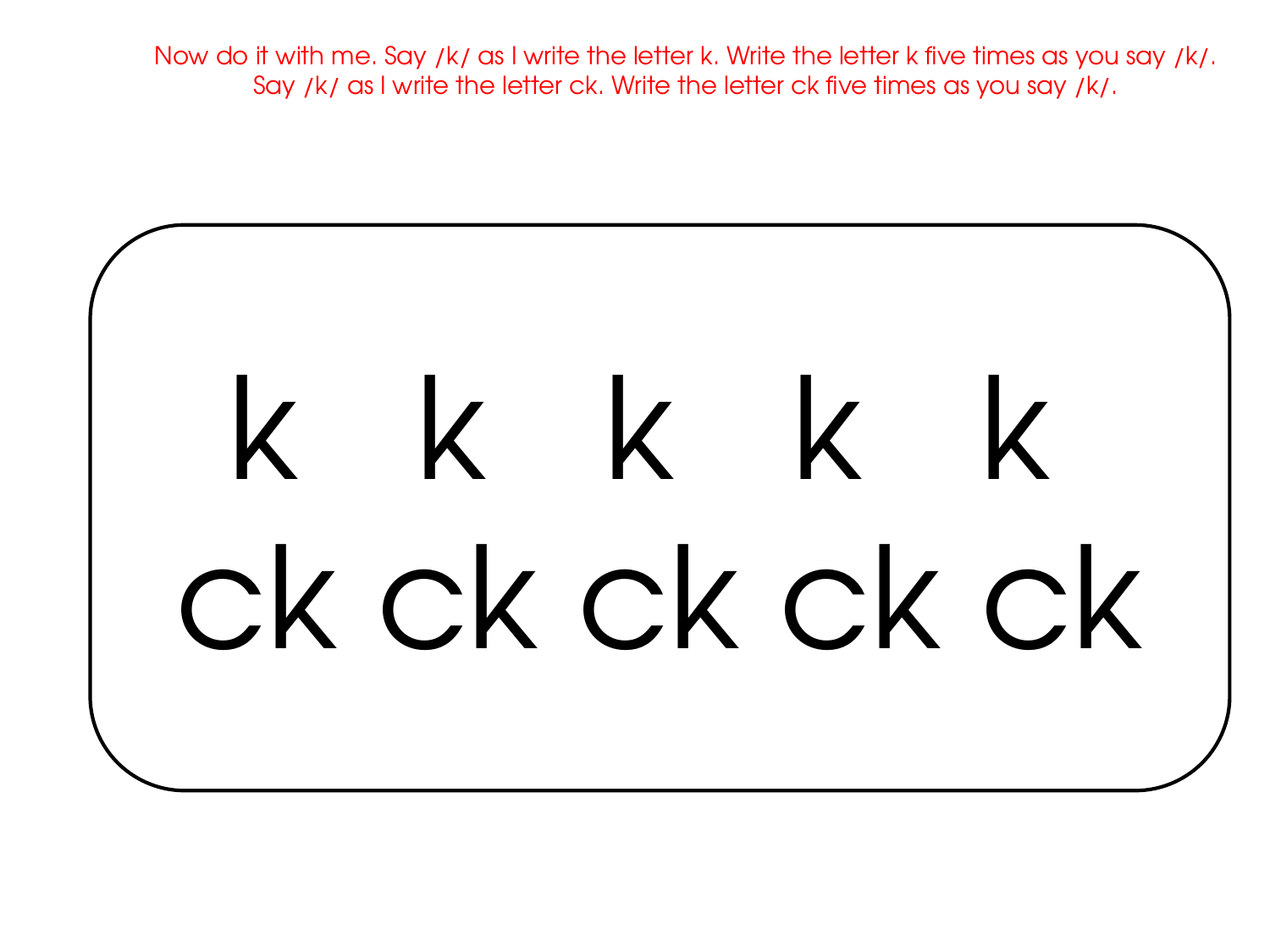

Now do it with me. Say /k/ as I write the letter k. Write the letter k five times as you say /k/.
Say /k/ as I write the letter ck. Write the letter ck five times as you say /k/.

k   k   k   k   k
ck ck ck ck ck